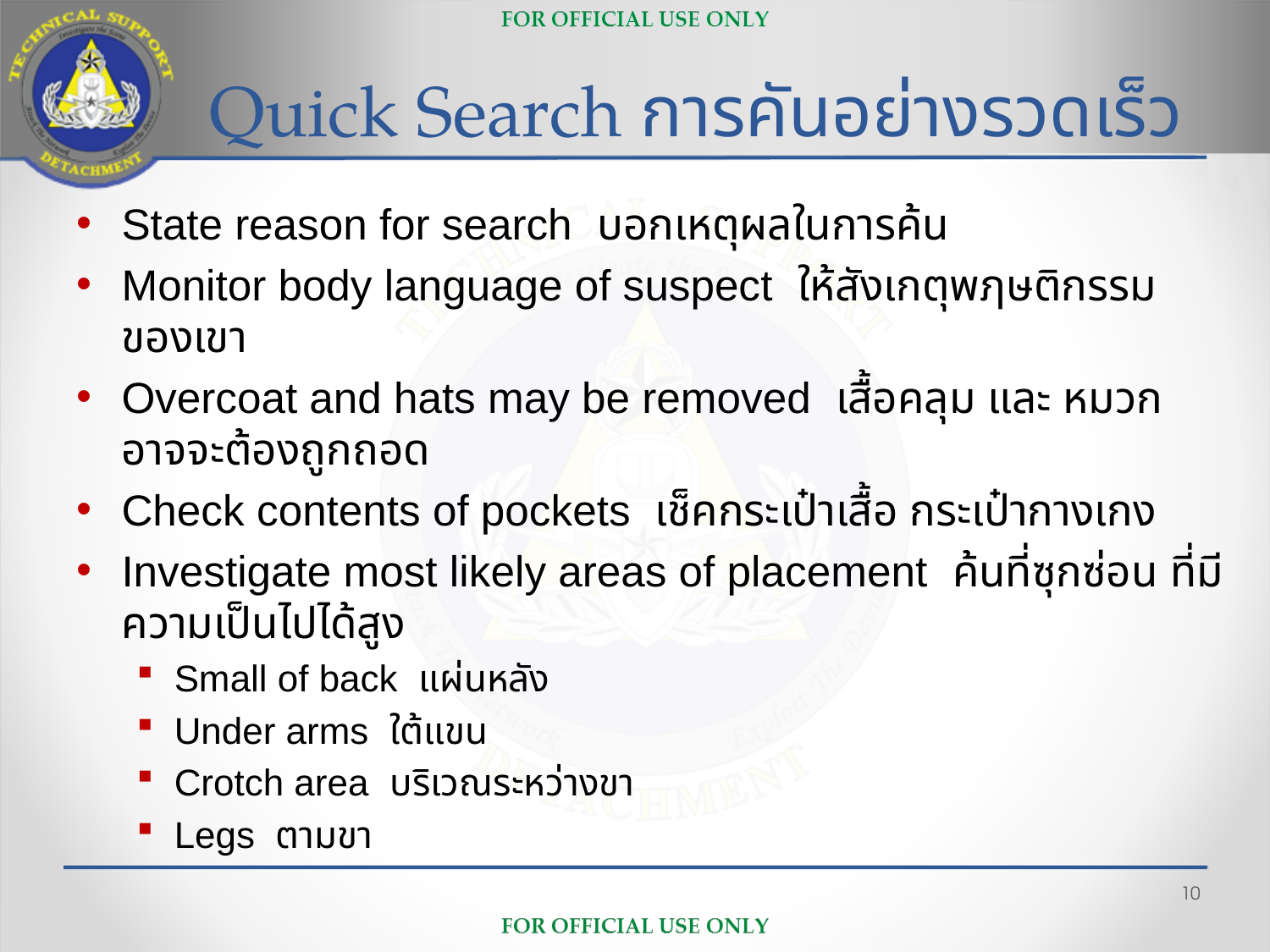

# Quick Search การคันอย่างรวดเร็ว
State reason for search  บอกเหตุผลในการค้น
Monitor body language of suspect  ให้สังเกตุพฦษติกรรมของเขา
Overcoat and hats may be removed  เสื้อคลุม และ หมวก อาจจะต้องถูกถอด
Check contents of pockets  เช็คกระเป๋าเสื้อ กระเป๋ากางเกง
Investigate most likely areas of placement  ค้นที่ซุกซ่อน ที่มีความเป็นไปได้สูง
Small of back  แผ่นหลัง
Under arms  ใต้แขน
Crotch area  บริเวณระหว่างขา
Legs  ตามขา
10